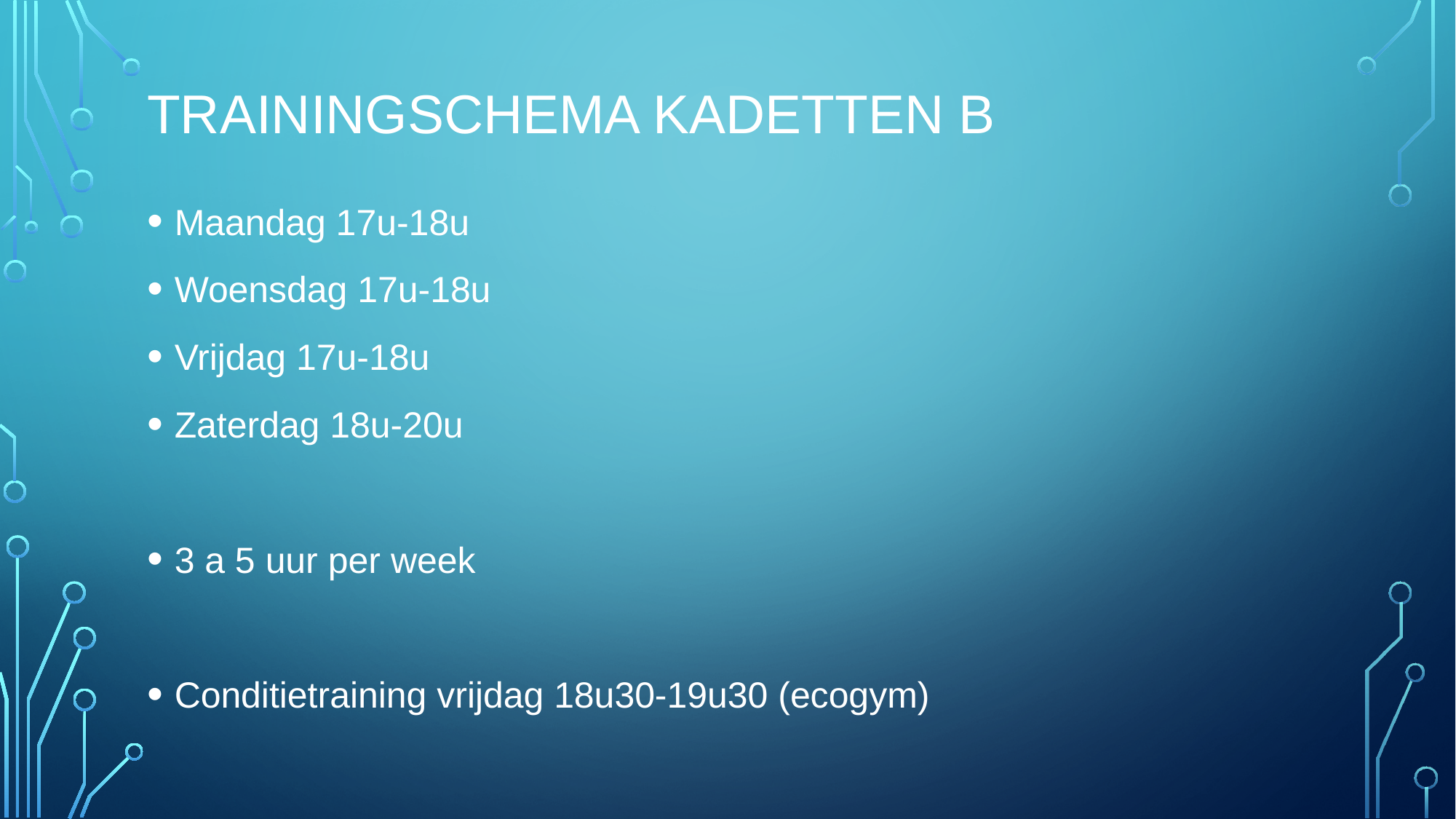

# Trainingschema Kadetten B
Maandag 17u-18u
Woensdag 17u-18u
Vrijdag 17u-18u
Zaterdag 18u-20u

3 a 5 uur per week

Conditietraining vrijdag 18u30-19u30 (ecogym)